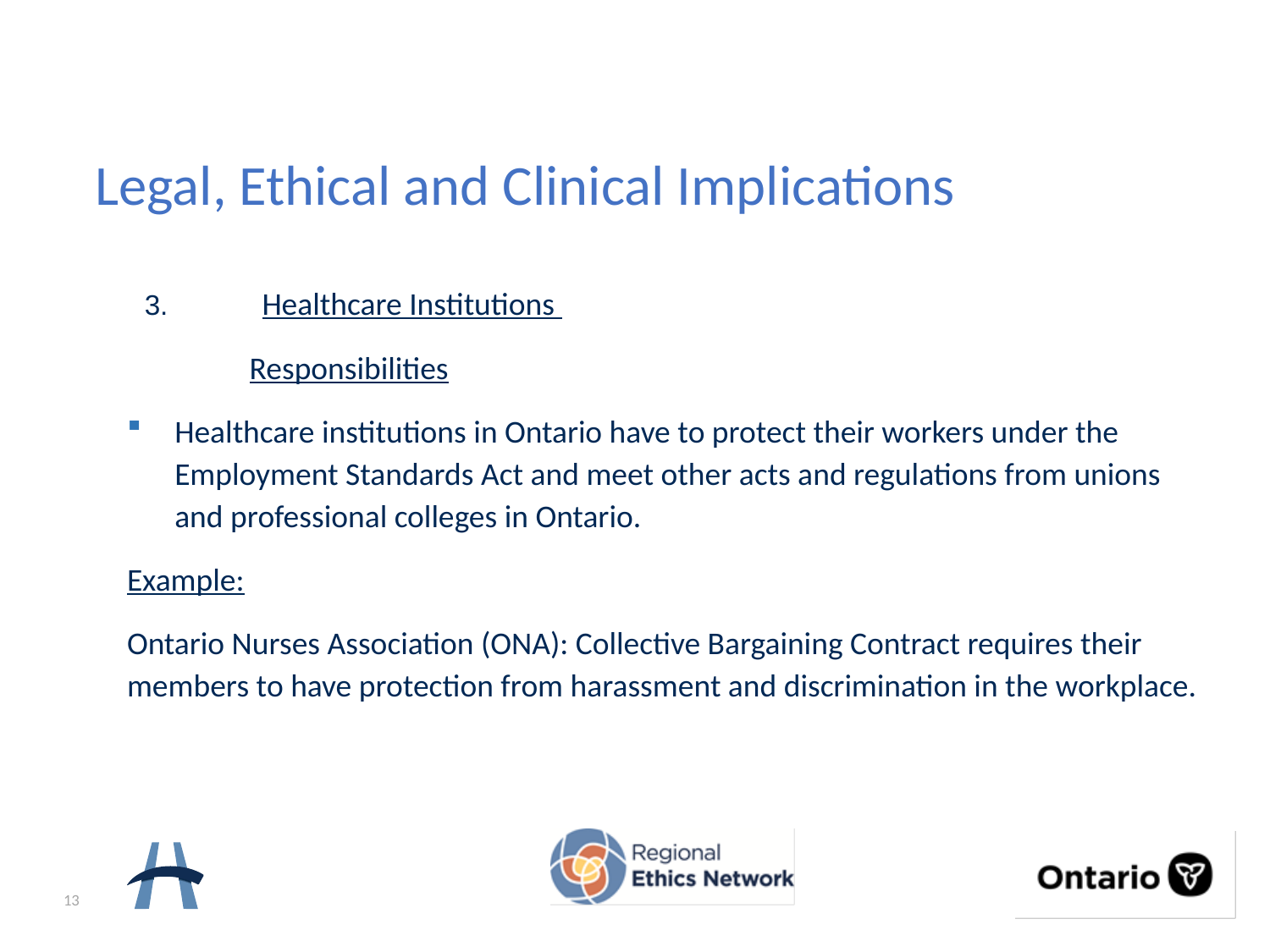

# Legal, Ethical and Clinical Implications
  3.            Healthcare Institutions
                 Responsibilities
Healthcare institutions in Ontario have to protect their workers under the Employment Standards Act and meet other acts and regulations from unions and professional colleges in Ontario.
Example:
Ontario Nurses Association (ONA): Collective Bargaining Contract requires their members to have protection from harassment and discrimination in the workplace.

13